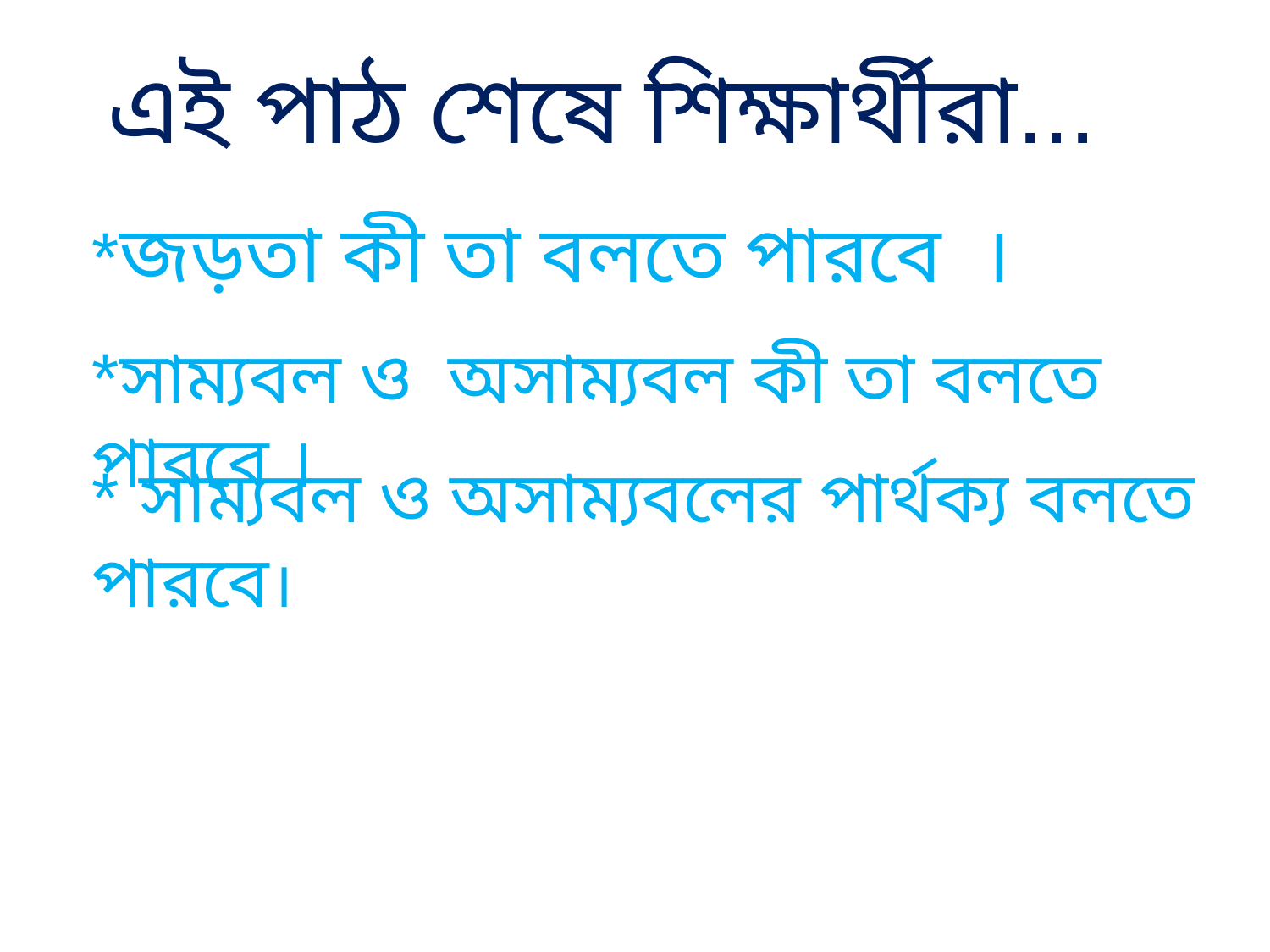

এই পাঠ শেষে শিক্ষার্থীরা...
*জড়তা কী তা বলতে পারবে  ।
*সাম্যবল ও  অসাম্যবল কী তা বলতে পারবে ।

* সাম্যবল ও অসাম্যবলের পার্থক্য বলতে পারবে।